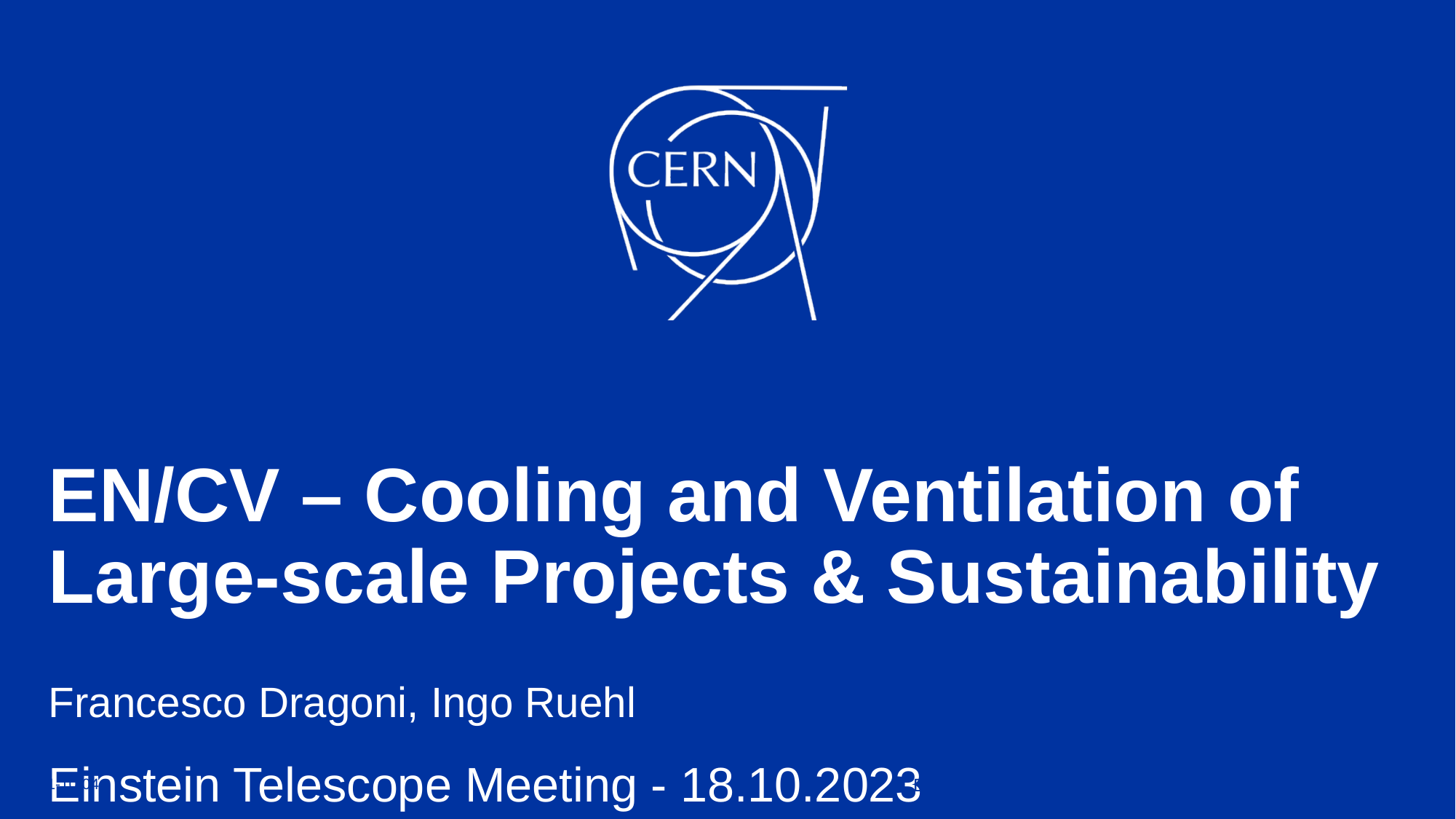

# EN/CV – Cooling and Ventilation of Large-scale Projects & Sustainability
Francesco Dragoni, Ingo Ruehl
Einstein Telescope Meeting - 18.10.2023
2021-10-04
F. Dragoni | IC Board | EN-CV-2021-03-IC
1